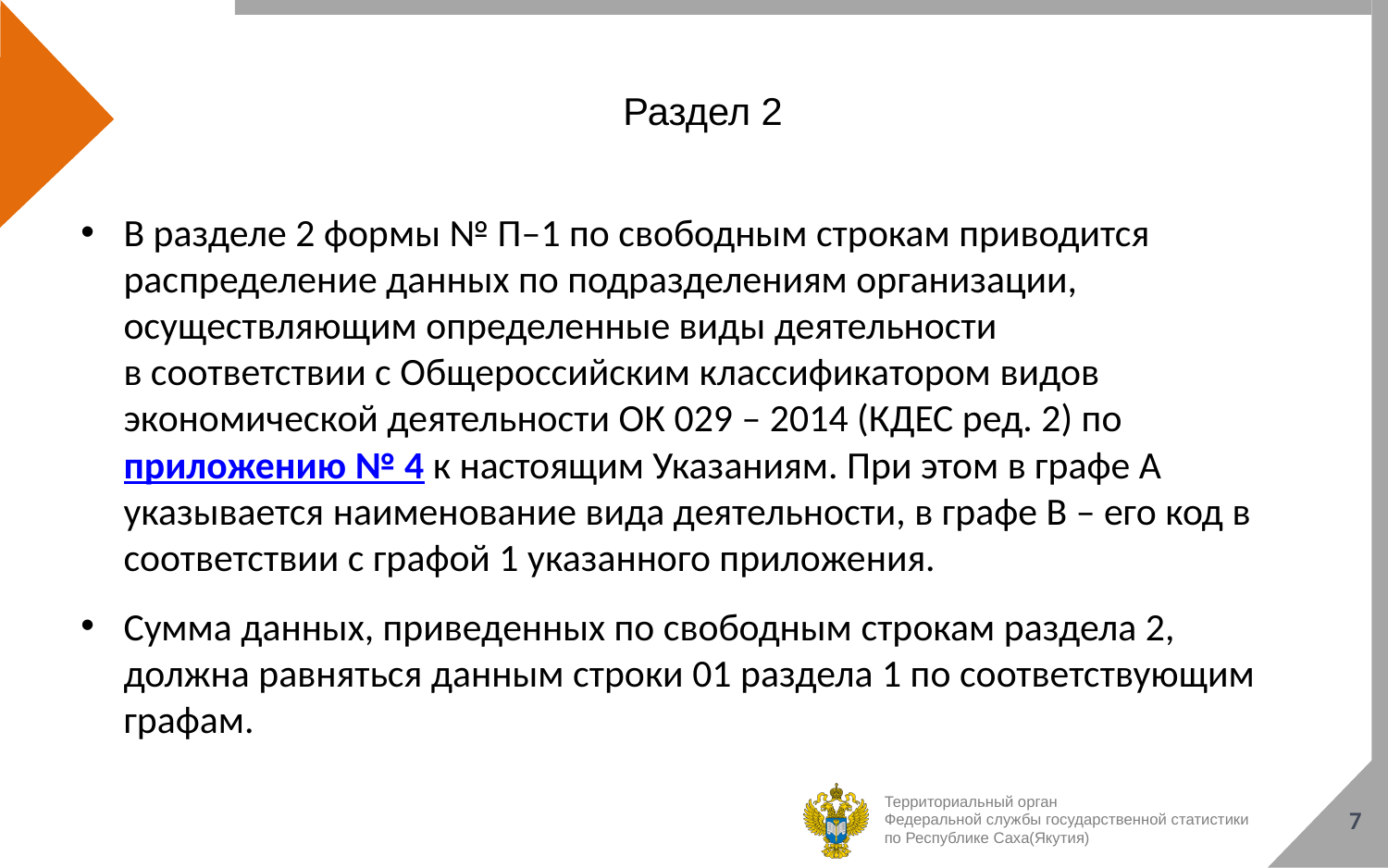

# Раздел 2
В разделе 2 формы № П–1 по свободным строкам приводится распределение данных по подразделениям организации, осуществляющим определенные виды деятельности
в соответствии с Общероссийским классификатором видов экономической деятельности ОК 029 – 2014 (КДЕС ред. 2) по приложению № 4 к настоящим Указаниям. При этом в графе A указывается наименование вида деятельности, в графе B – его код в соответствии с графой 1 указанного приложения.
Сумма данных, приведенных по свободным строкам раздела 2, должна равняться данным строки 01 раздела 1 по соответствующим графам.

7
Территориальный орган
Федеральной службы государственной статистики
по Республике Саха(Якутия)